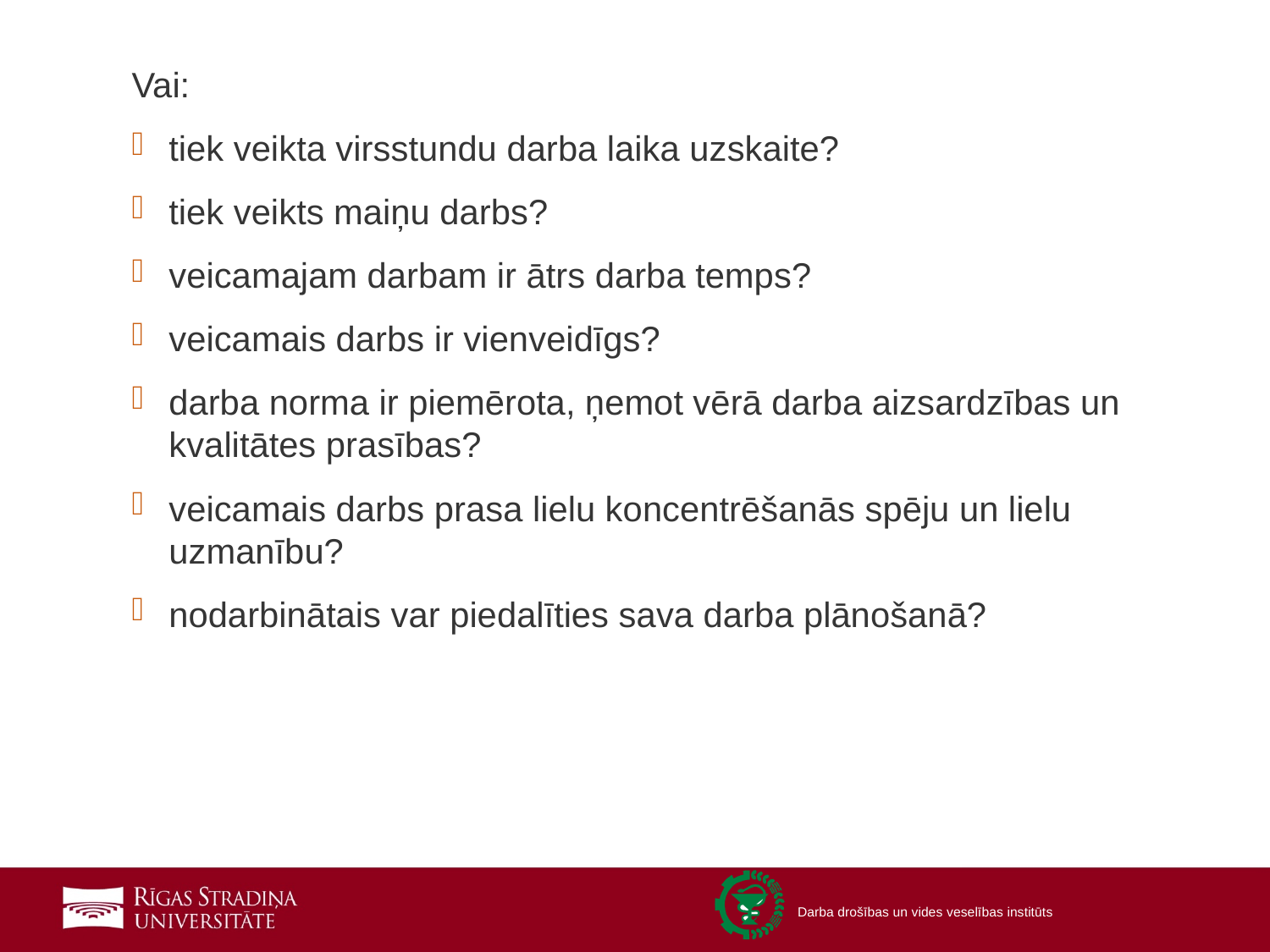

Vai:
tiek veikta virsstundu darba laika uzskaite?
tiek veikts maiņu darbs?
veicamajam darbam ir ātrs darba temps?
veicamais darbs ir vienveidīgs?
darba norma ir piemērota, ņemot vērā darba aizsardzības un kvalitātes prasības?
veicamais darbs prasa lielu koncentrēšanās spēju un lielu uzmanību?
nodarbinātais var piedalīties sava darba plānošanā?